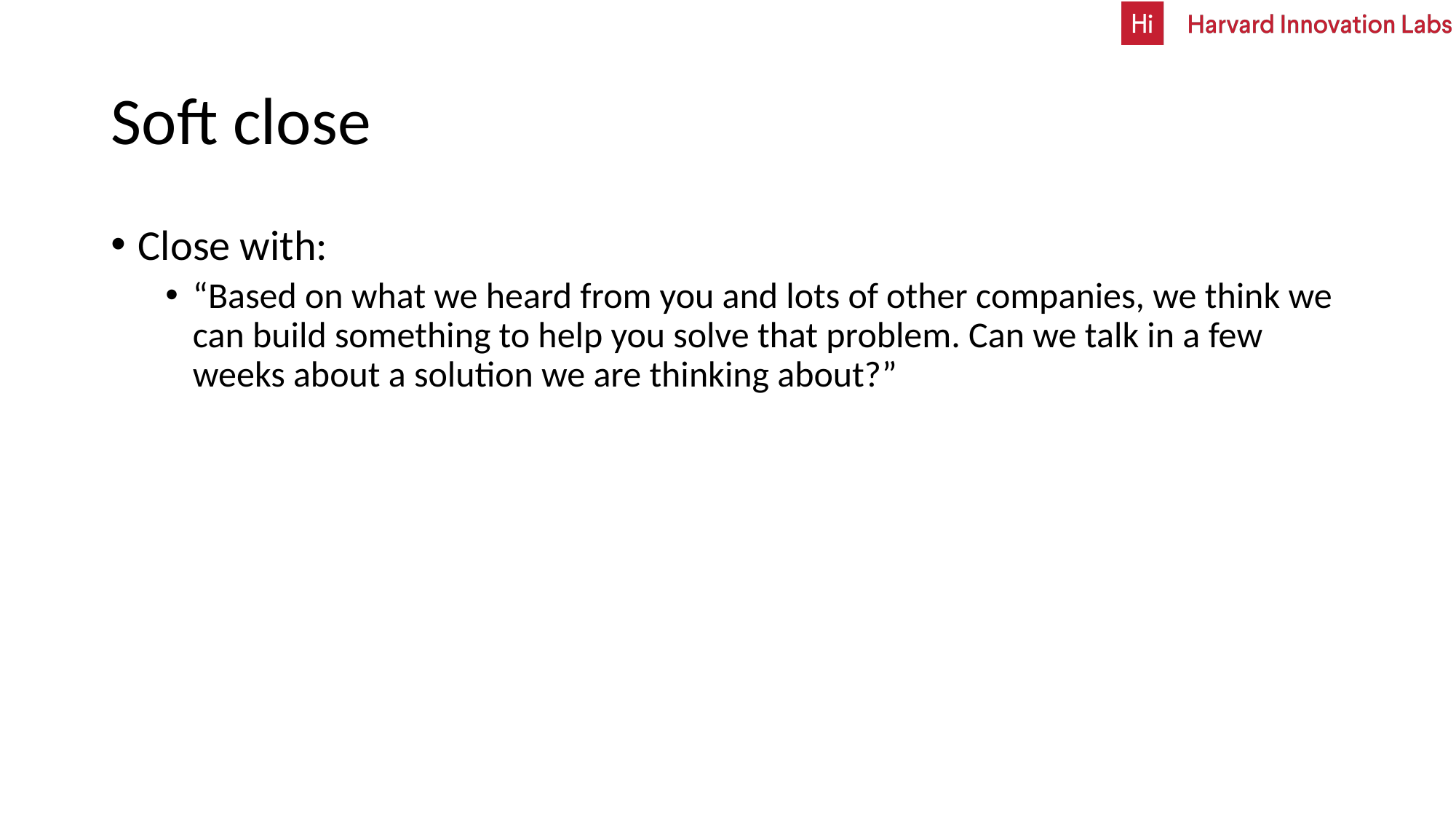

# Soft close
Close with:
“Based on what we heard from you and lots of other companies, we think we can build something to help you solve that problem. Can we talk in a few weeks about a solution we are thinking about?”